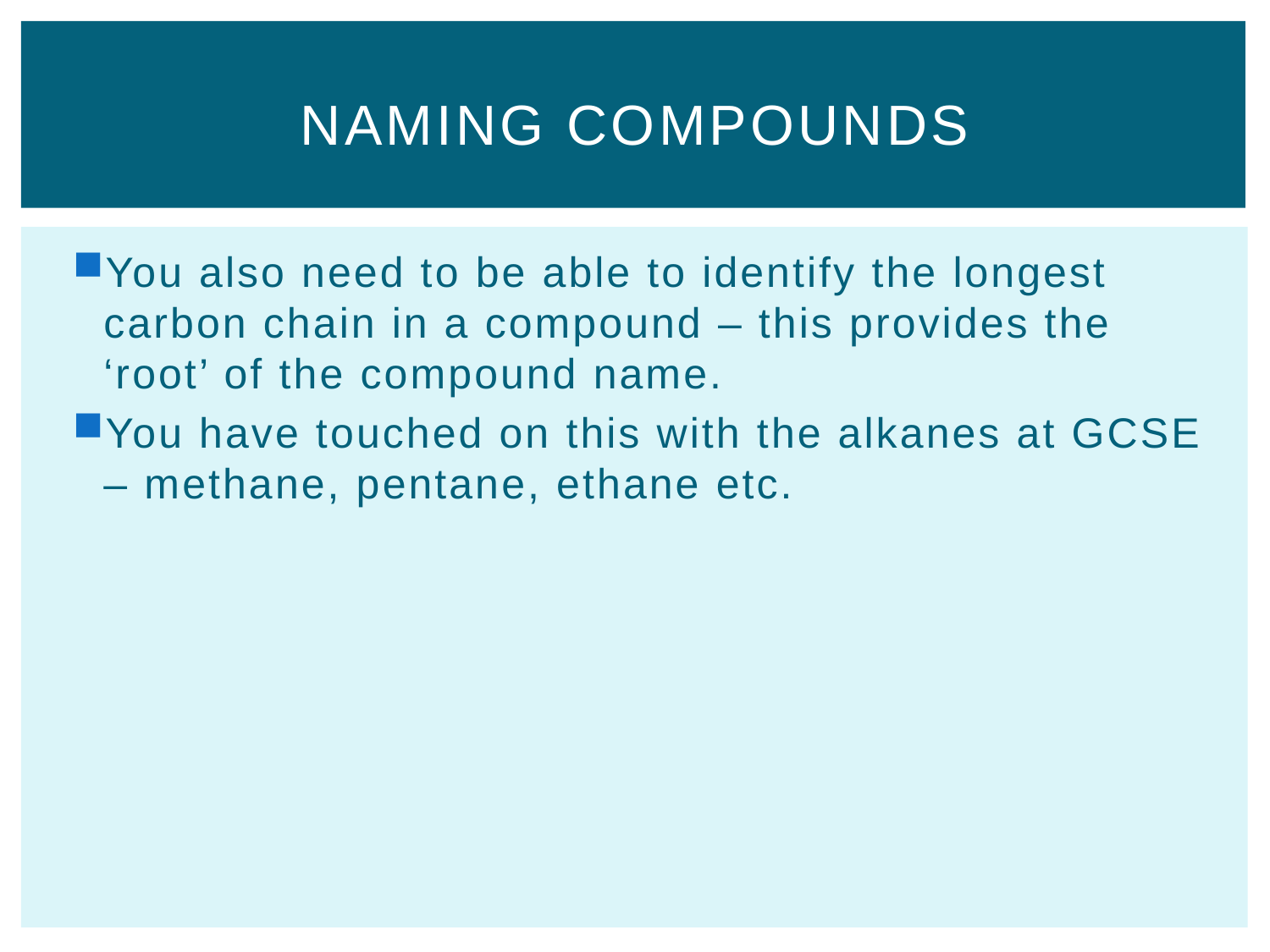

# Naming Compounds
You also need to be able to identify the longest carbon chain in a compound – this provides the ‘root’ of the compound name.
You have touched on this with the alkanes at GCSE – methane, pentane, ethane etc.